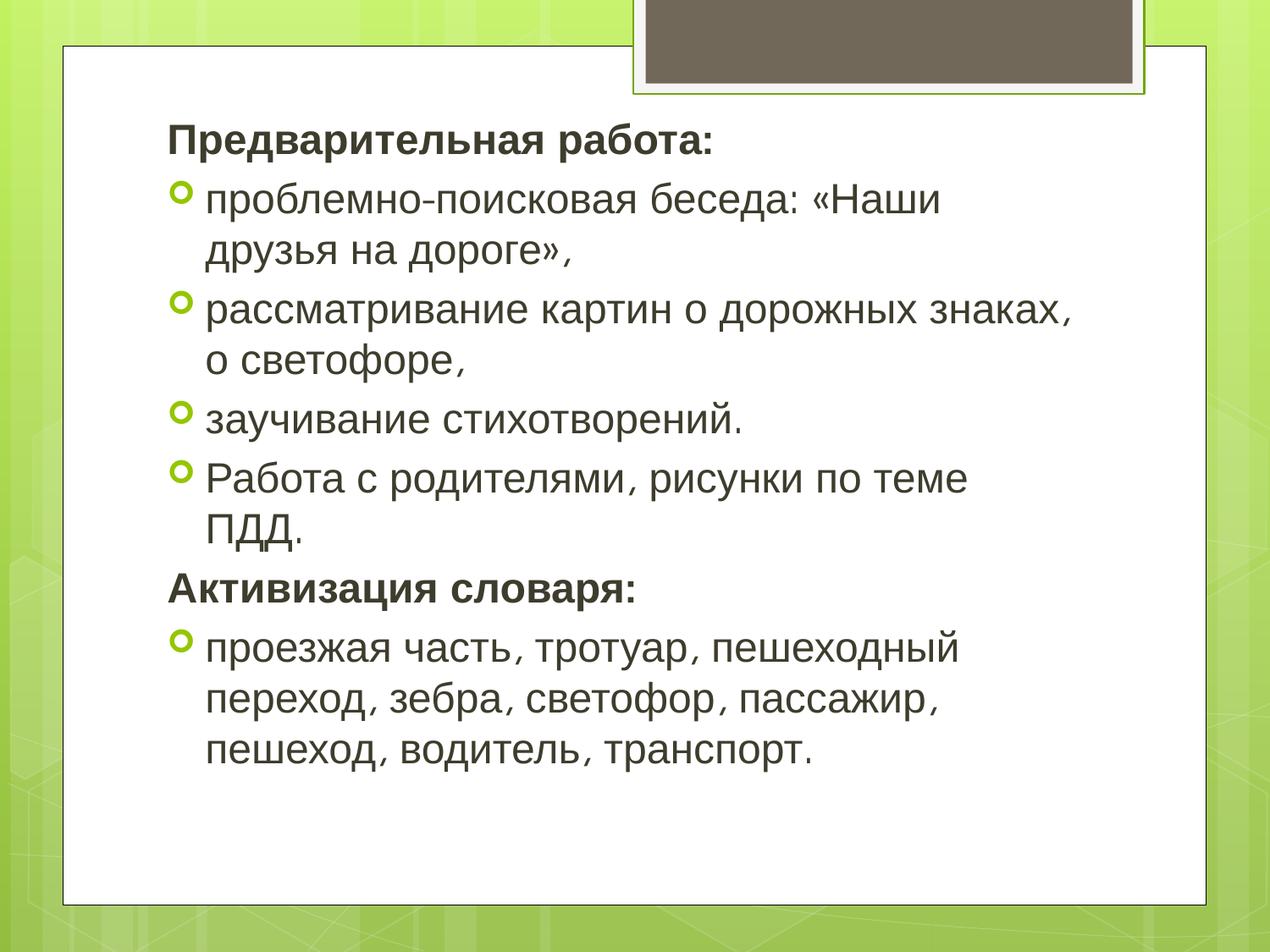

Предварительная работа:
проблемно-поисковая беседа: «Наши друзья на дороге»,
рассматривание картин о дорожных знаках, о светофоре,
заучивание стихотворений.
Работа с родителями, рисунки по теме ПДД.
Активизация словаря:
проезжая часть, тротуар, пешеходный переход, зебра, светофор, пассажир, пешеход, водитель, транспорт.